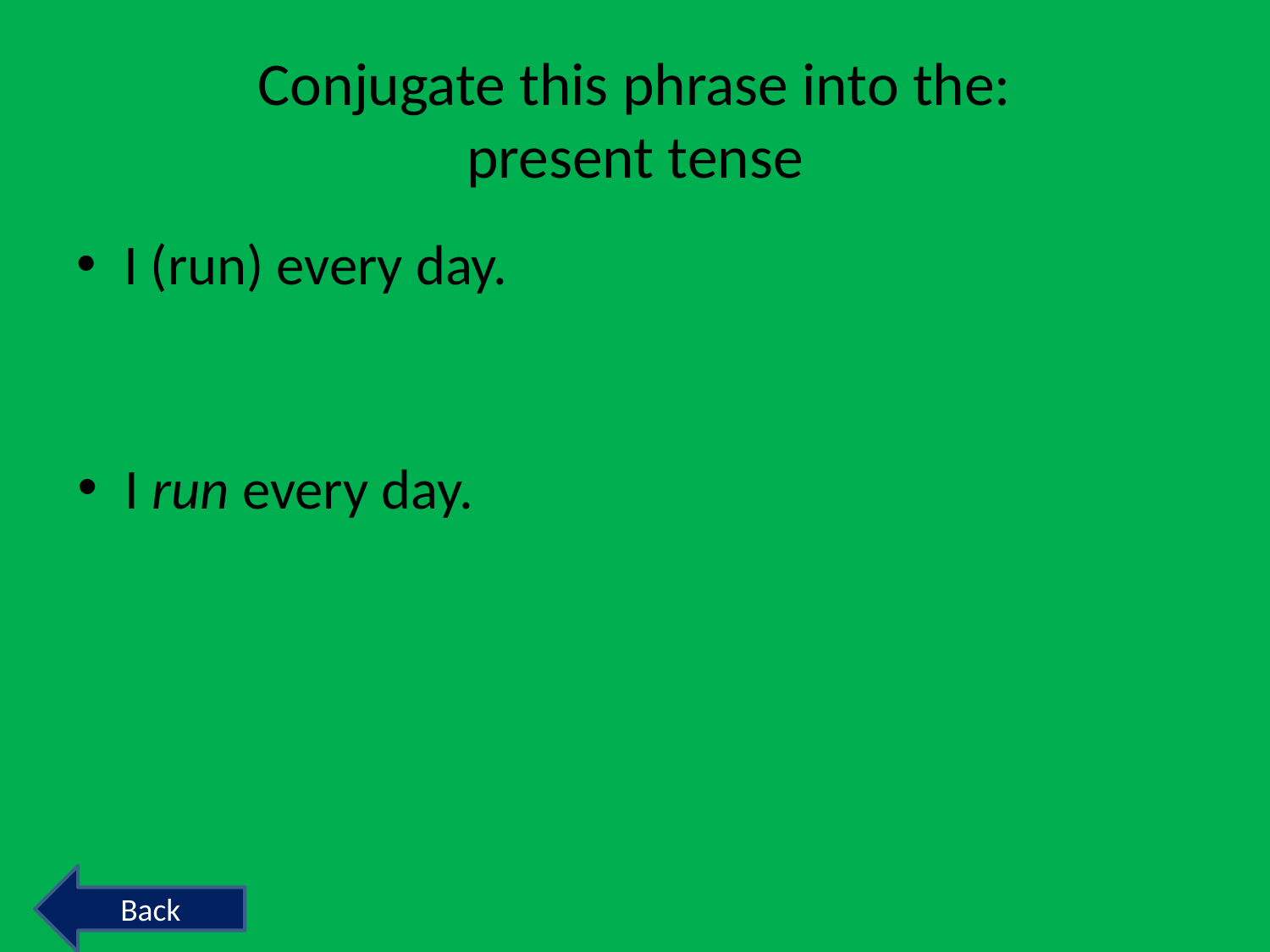

# Conjugate this phrase into the: present tense
I (run) every day.
I run every day.
Back